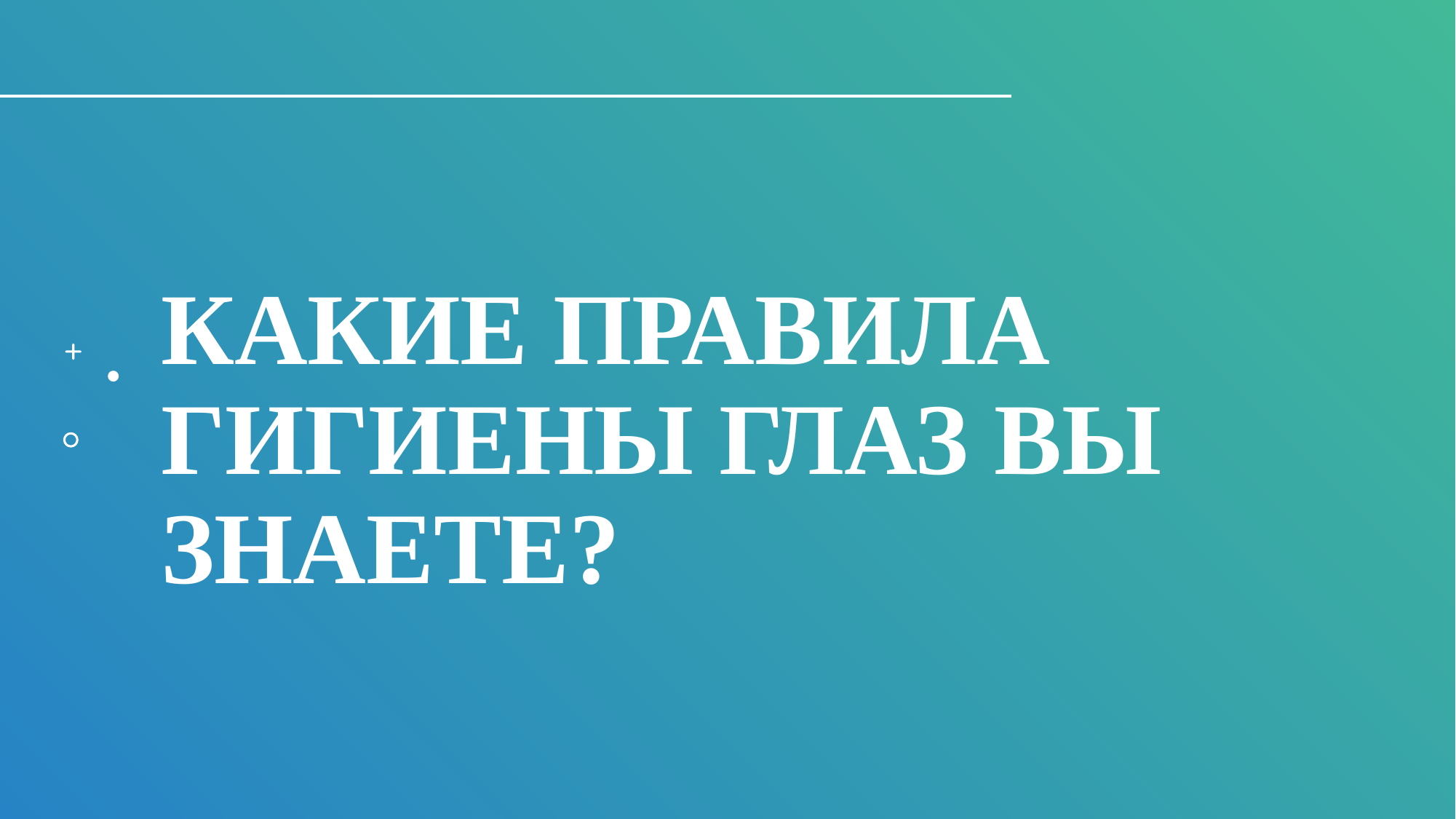

# Какие правила гигиены глаз вы знаете?